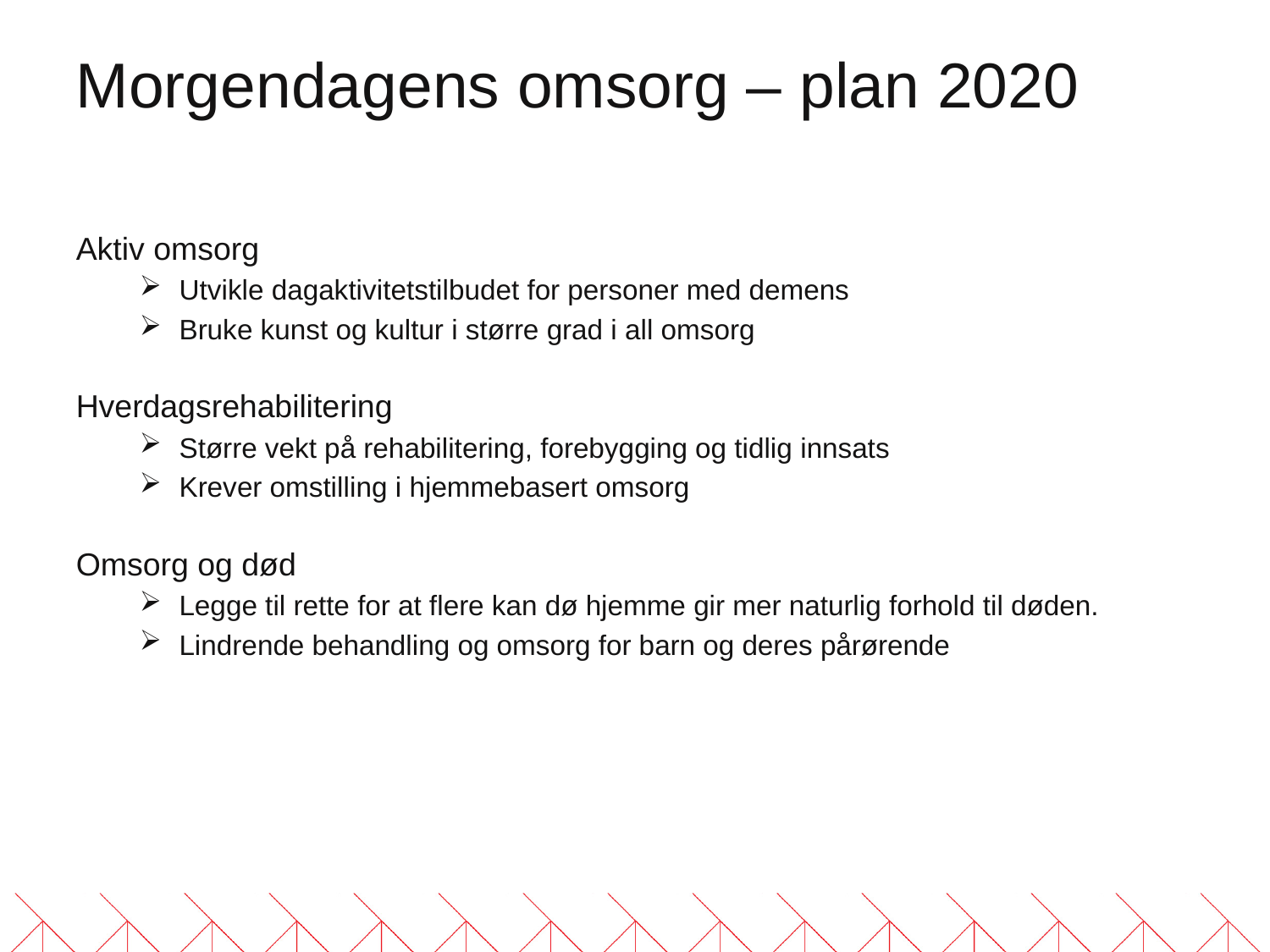

# Morgendagens omsorg – plan 2020
Aktiv omsorg
Utvikle dagaktivitetstilbudet for personer med demens
Bruke kunst og kultur i større grad i all omsorg

Hverdagsrehabilitering
Større vekt på rehabilitering, forebygging og tidlig innsats
Krever omstilling i hjemmebasert omsorg

Omsorg og død
Legge til rette for at flere kan dø hjemme gir mer naturlig forhold til døden.
Lindrende behandling og omsorg for barn og deres pårørende